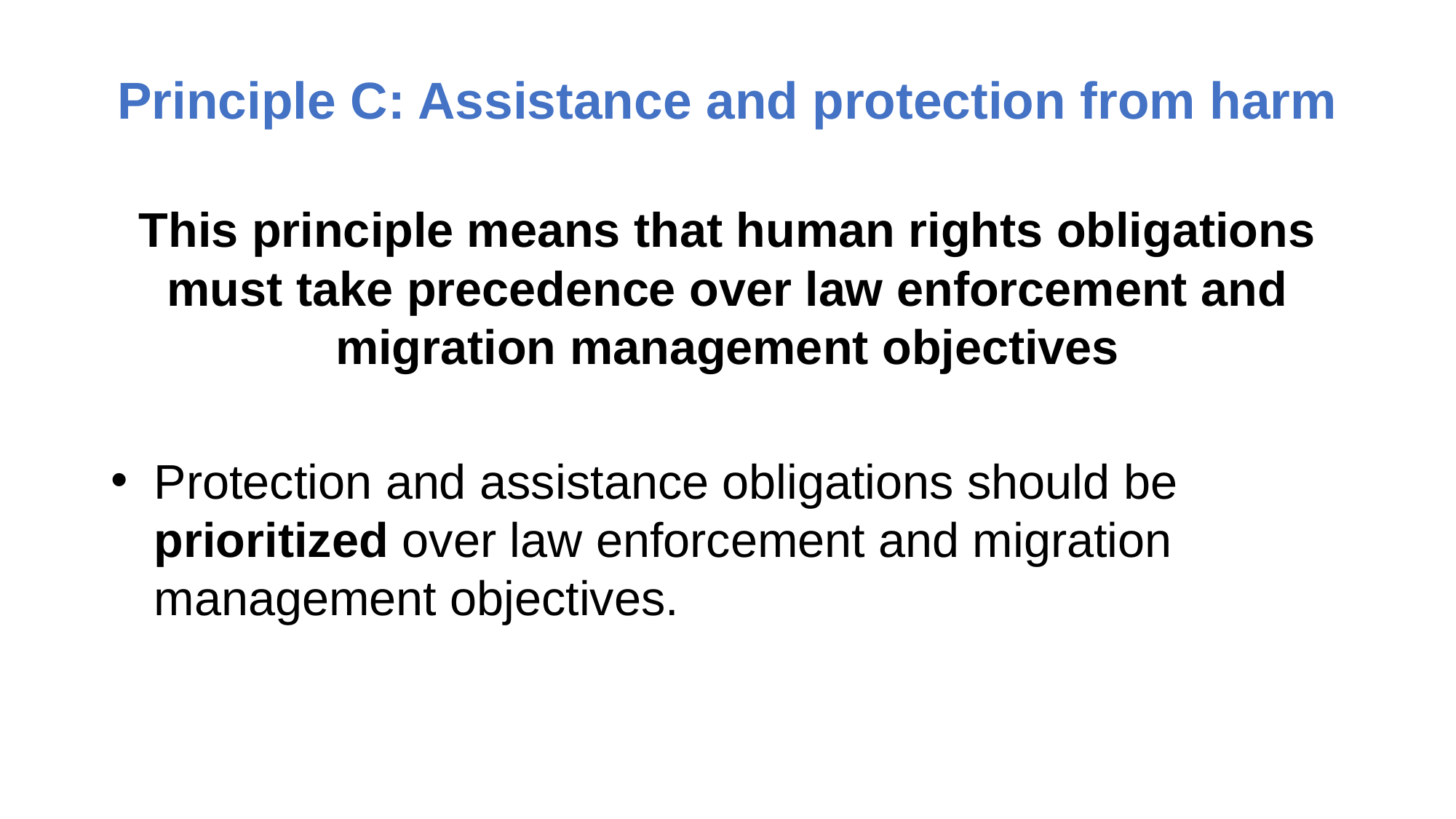

# Principle C: Assistance and protection from harm
This principle means that human rights obligations must take precedence over law enforcement and migration management objectives

Protection and assistance obligations should be prioritized over law enforcement and migration management objectives.